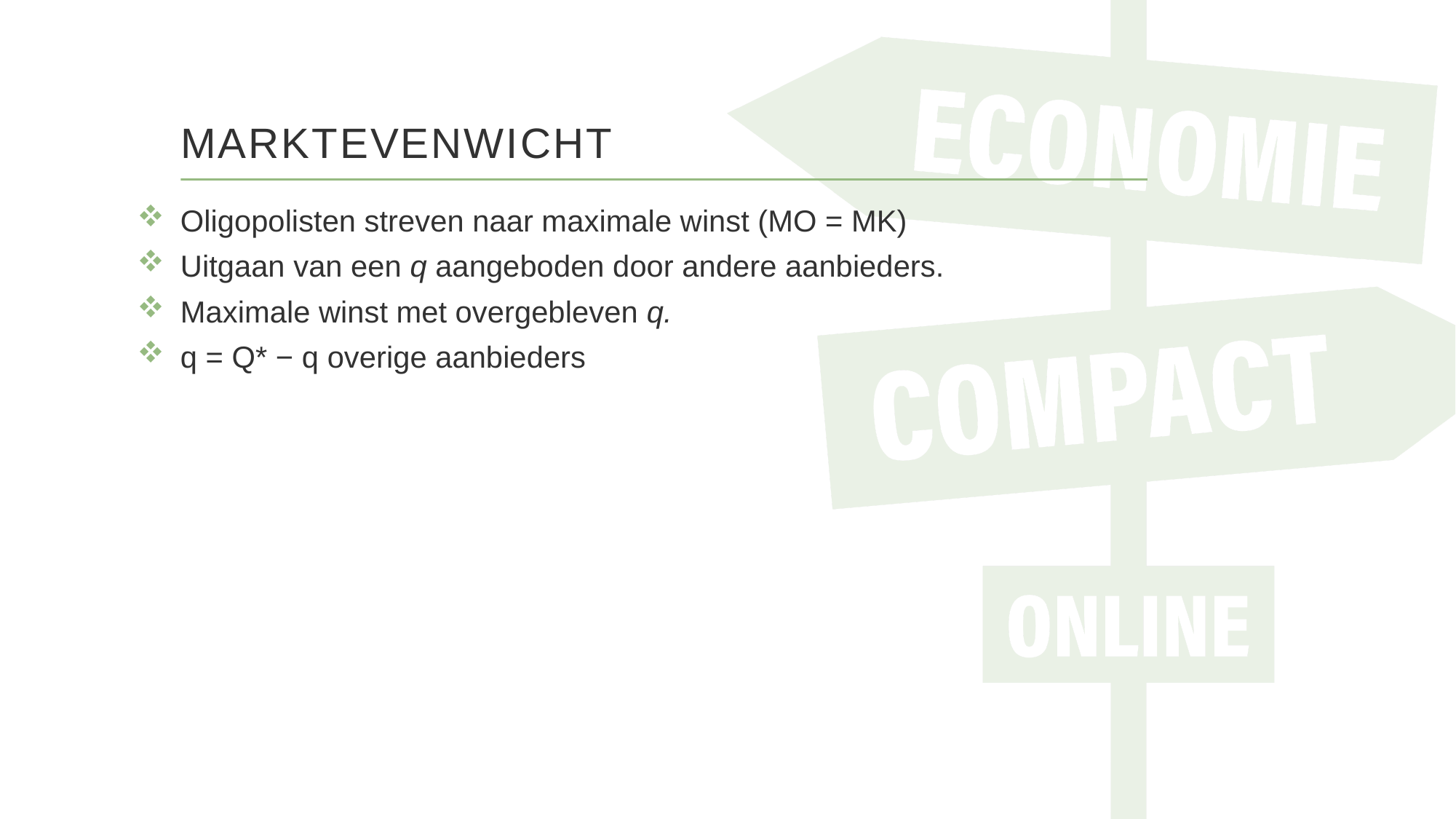

# Marktevenwicht
Oligopolisten streven naar maximale winst (MO = MK)
Uitgaan van een q aangeboden door andere aanbieders.
Maximale winst met overgebleven q.
q = Q* − q overige aanbieders